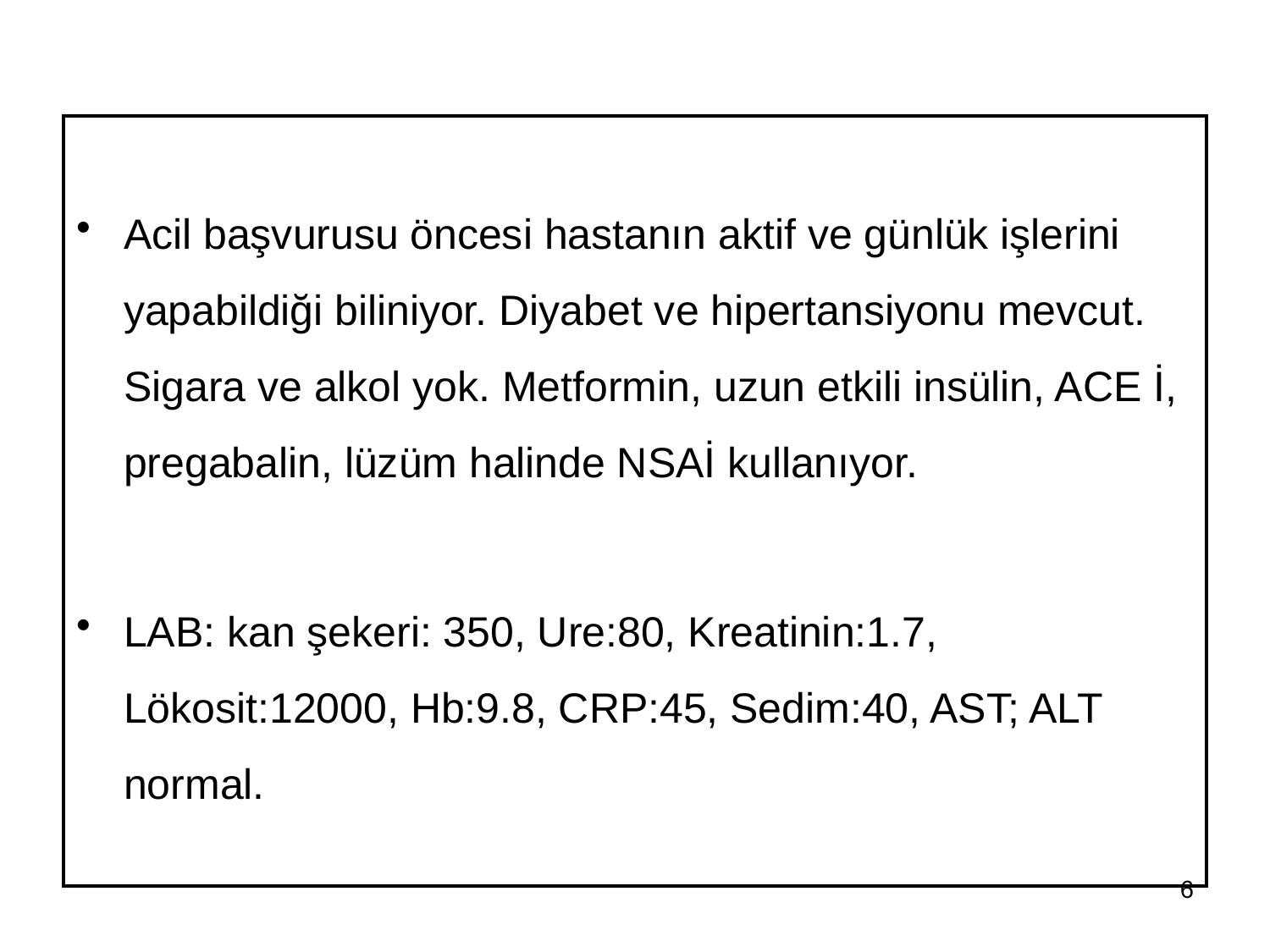

#

Acil başvurusu öncesi hastanın aktif ve günlük işlerini yapabildiği biliniyor. Diyabet ve hipertansiyonu mevcut. Sigara ve alkol yok. Metformin, uzun etkili insülin, ACE İ, pregabalin, lüzüm halinde NSAİ kullanıyor.

LAB: kan şekeri: 350, Ure:80, Kreatinin:1.7, Lökosit:12000, Hb:9.8, CRP:45, Sedim:40, AST; ALT normal.

6